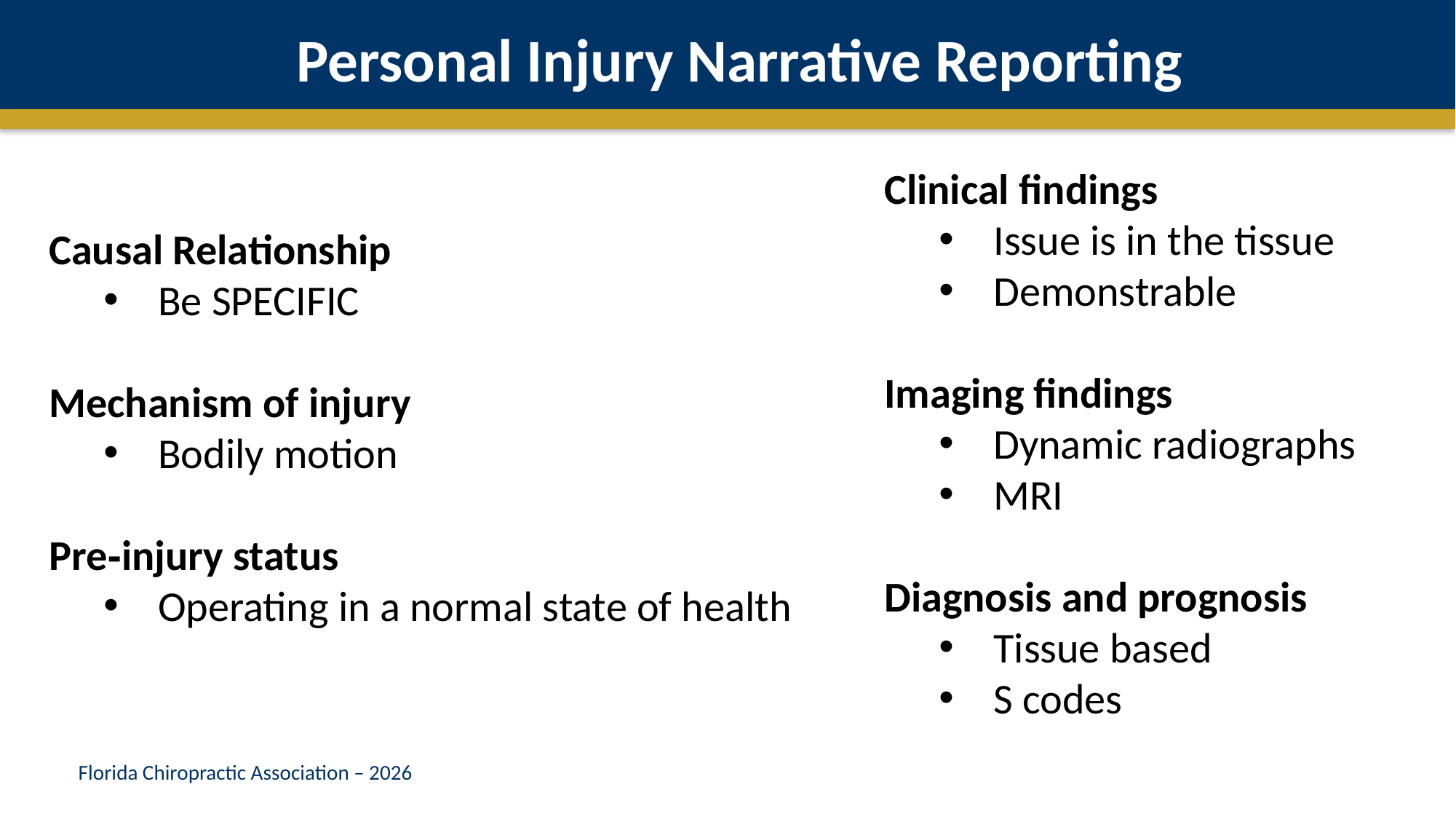

Personal Injury Narrative Reporting

Clinical findings
Issue is in the tissue
Demonstrable

Imaging findings
Dynamic radiographs
MRI

Diagnosis and prognosis
Tissue based
S codes

Causal Relationship
Be SPECIFIC

Mechanism of injury
Bodily motion

Pre‑injury status
Operating in a normal state of health
Florida Chiropractic Association – 2026